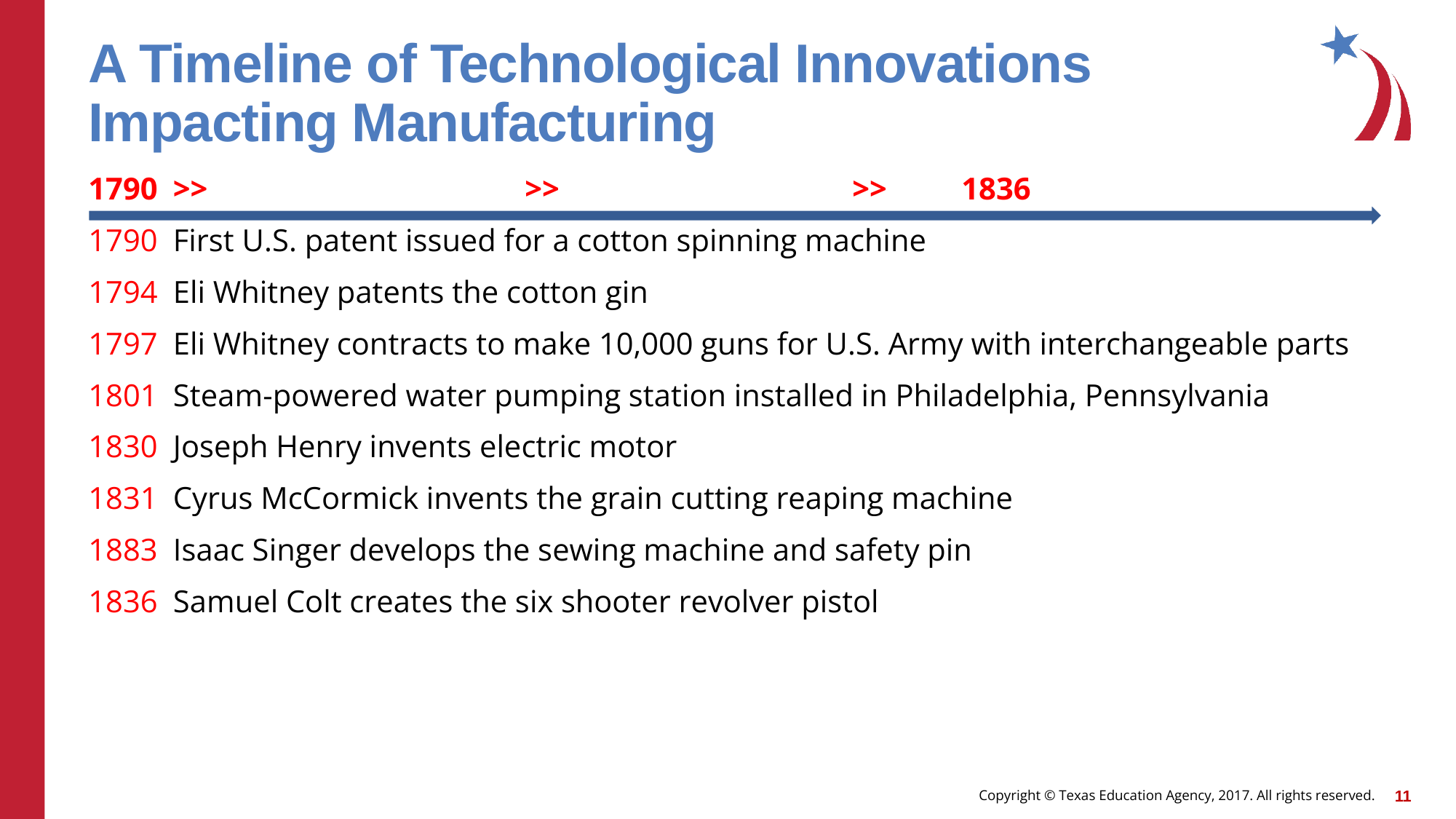

# A Timeline of Technological Innovations Impacting Manufacturing
1790  >>			>>			>>	1836
1790  First U.S. patent issued for a cotton spinning machine
1794  Eli Whitney patents the cotton gin
1797  Eli Whitney contracts to make 10,000 guns for U.S. Army with interchangeable parts
1801  Steam-powered water pumping station installed in Philadelphia, Pennsylvania
1830  Joseph Henry invents electric motor
1831  Cyrus McCormick invents the grain cutting reaping machine
1883  Isaac Singer develops the sewing machine and safety pin
1836  Samuel Colt creates the six shooter revolver pistol